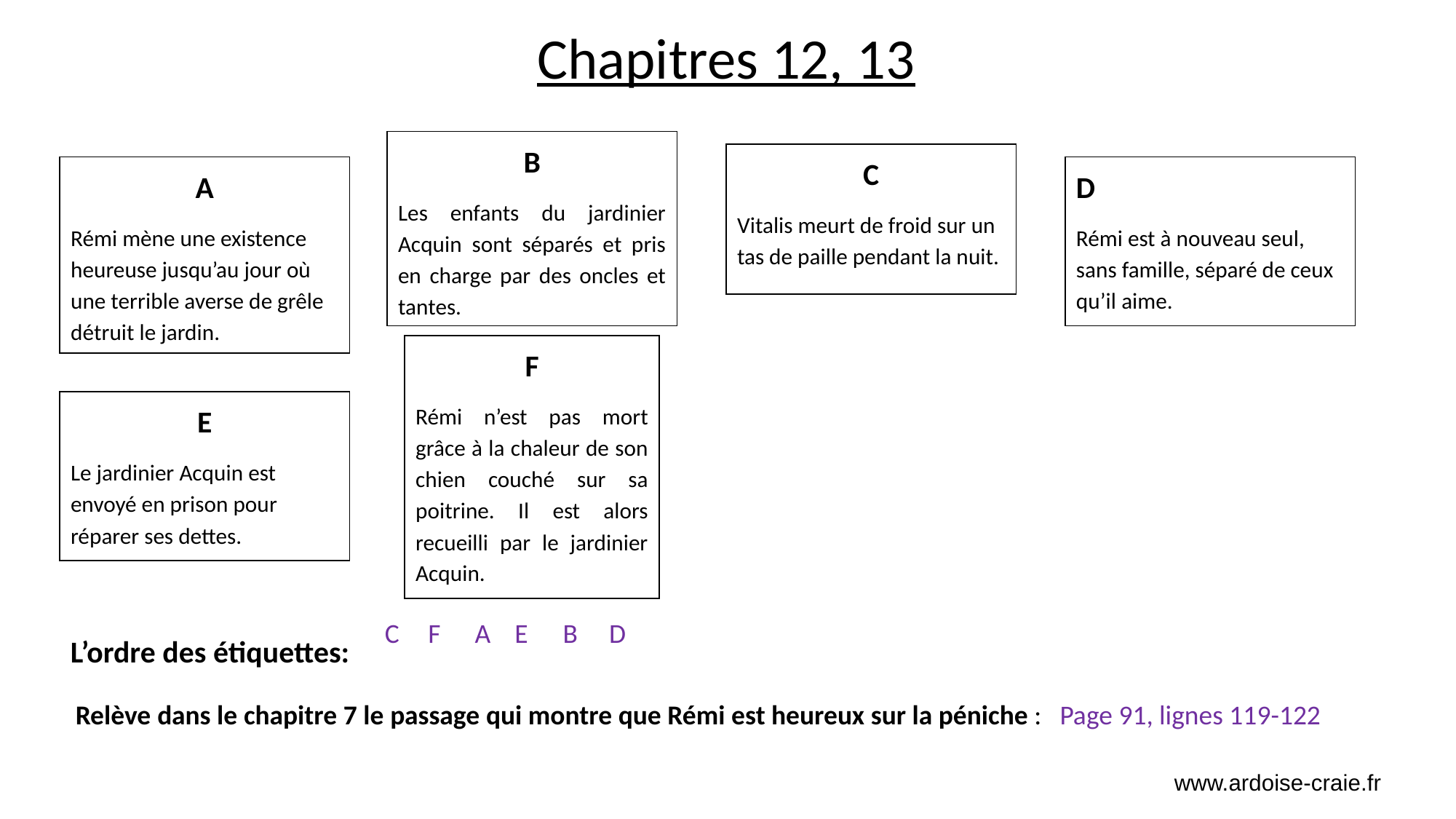

# Chapitres 12, 13
B
Les enfants du jardinier Acquin sont séparés et pris en charge par des oncles et tantes.
C
Vitalis meurt de froid sur un tas de paille pendant la nuit.
A
Rémi mène une existence heureuse jusqu’au jour où une terrible averse de grêle détruit le jardin.
D
Rémi est à nouveau seul, sans famille, séparé de ceux qu’il aime.
F
Rémi n’est pas mort grâce à la chaleur de son chien couché sur sa poitrine. Il est alors recueilli par le jardinier Acquin.
E
Le jardinier Acquin est envoyé en prison pour réparer ses dettes.
L’ordre des étiquettes:
C
F
A
E
B
D
Relève dans le chapitre 7 le passage qui montre que Rémi est heureux sur la péniche :
Page 91, lignes 119-122
www.ardoise-craie.fr